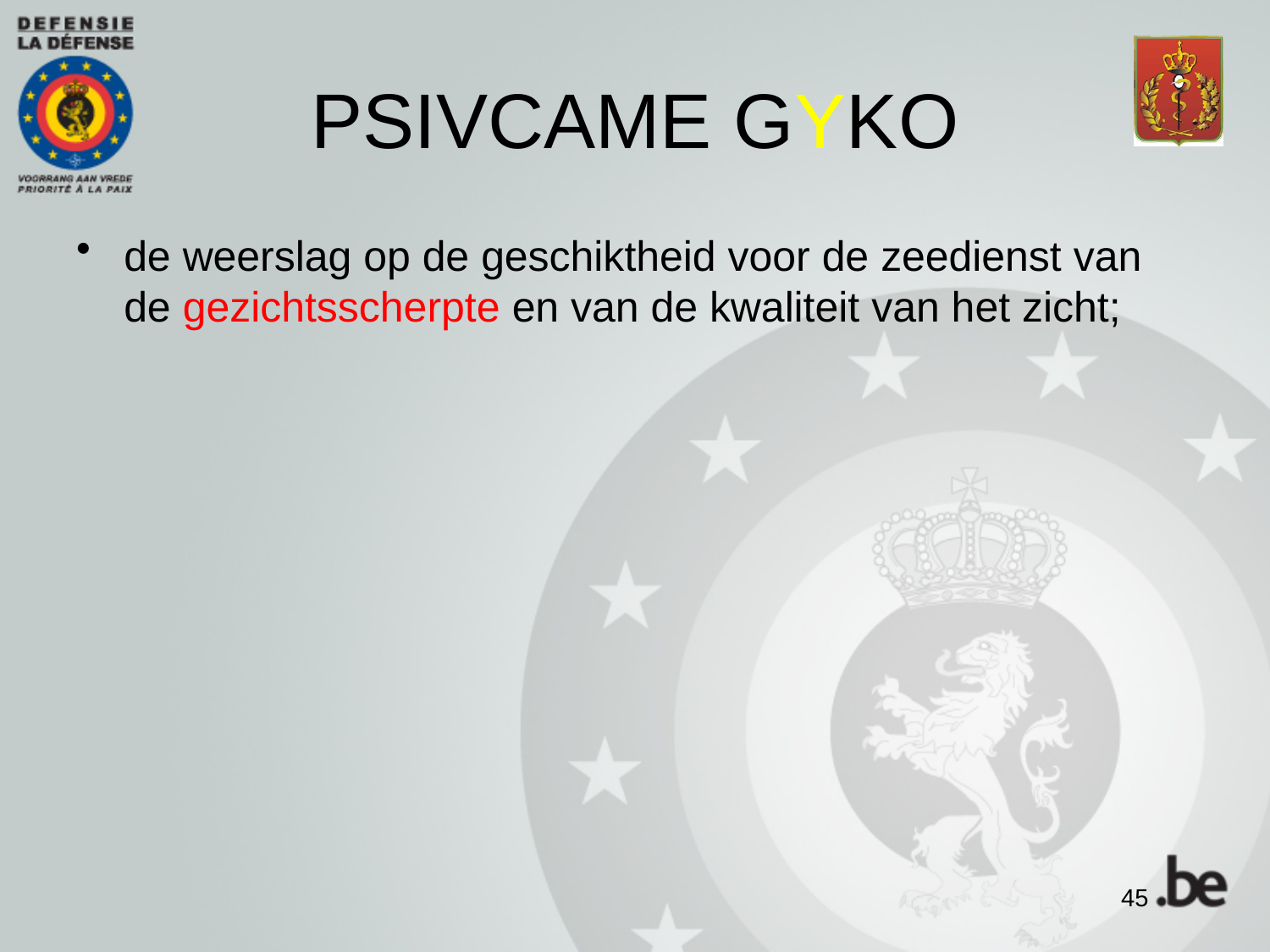

# PSIVCAME GYKO
de weerslag op de geschiktheid voor de zeedienst van de gezichtsscherpte en van de kwaliteit van het zicht;
45